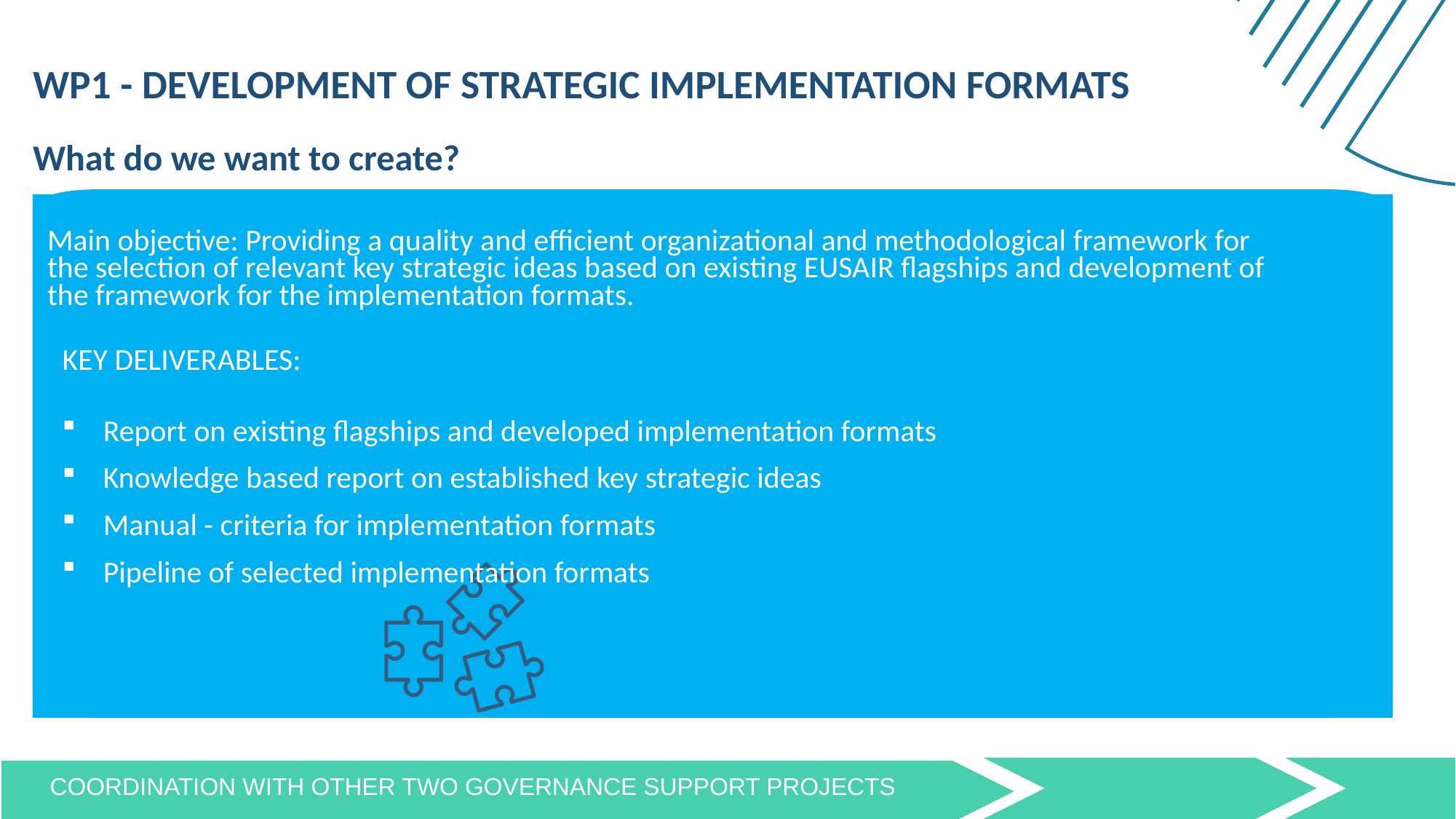

WP1 - DEVELOPMENT OF STRATEGIC IMPLEMENTATION FORMATS

What do we want to create?

Main objective: Providing a quality and efficient organizational and methodological framework for the selection of relevant key strategic ideas based on existing EUSAIR flagships and development of the framework for the implementation formats.
KEY DELIVERABLES:

Report on existing flagships and developed implementation formats

Knowledge based report on established key strategic ideas

Manual - criteria for implementation formats

Pipeline of selected implementation formats

COORDINATION WITH OTHER TWO GOVERNANCE SUPPORT PROJECTS